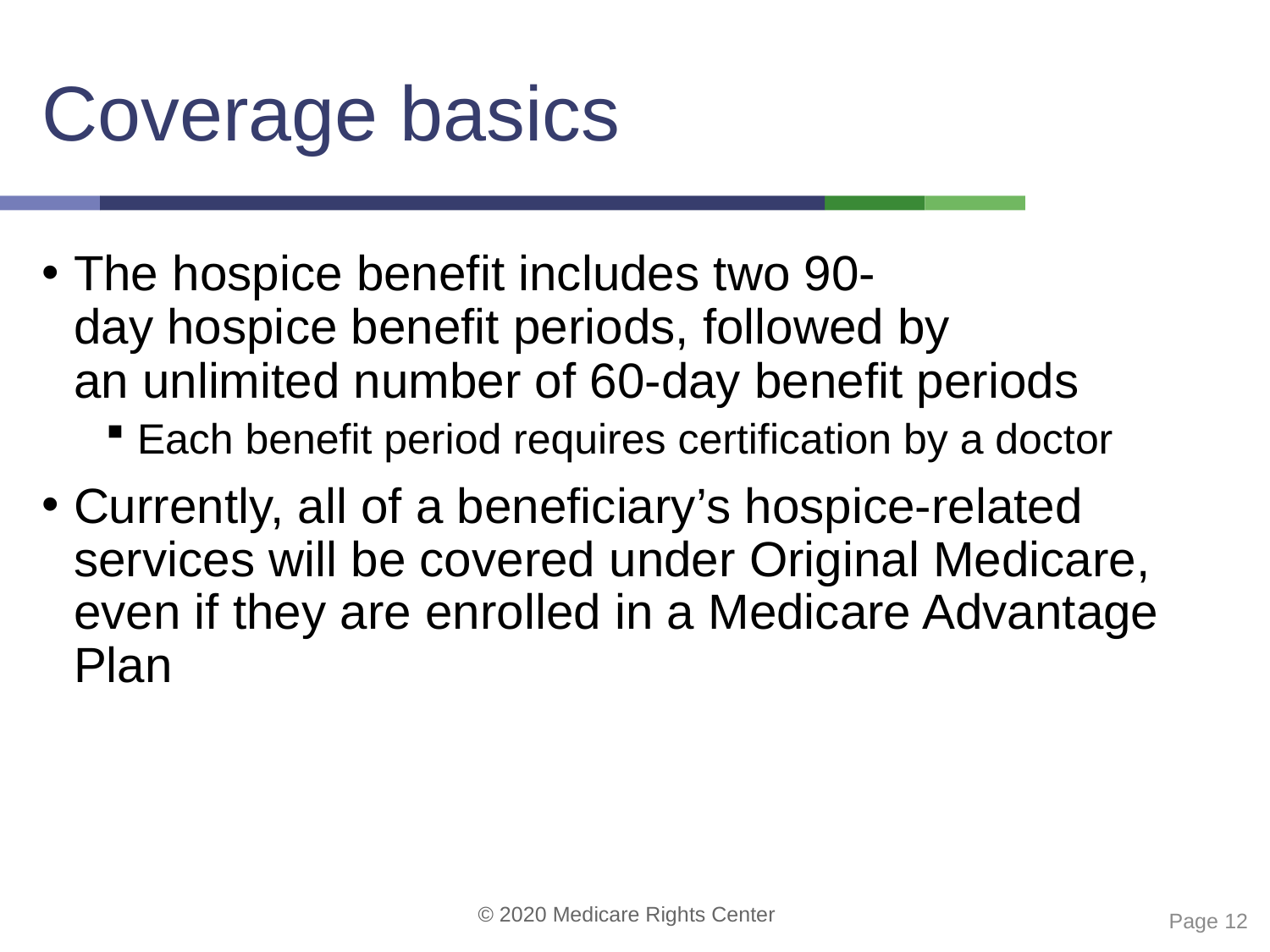

# Coverage basics
The hospice benefit includes two 90-day hospice benefit periods, followed by an unlimited number of 60-day benefit periods
Each benefit period requires certification by a doctor
Currently, all of a beneficiary’s hospice-related services will be covered under Original Medicare, even if they are enrolled in a Medicare Advantage Plan

 Page 12